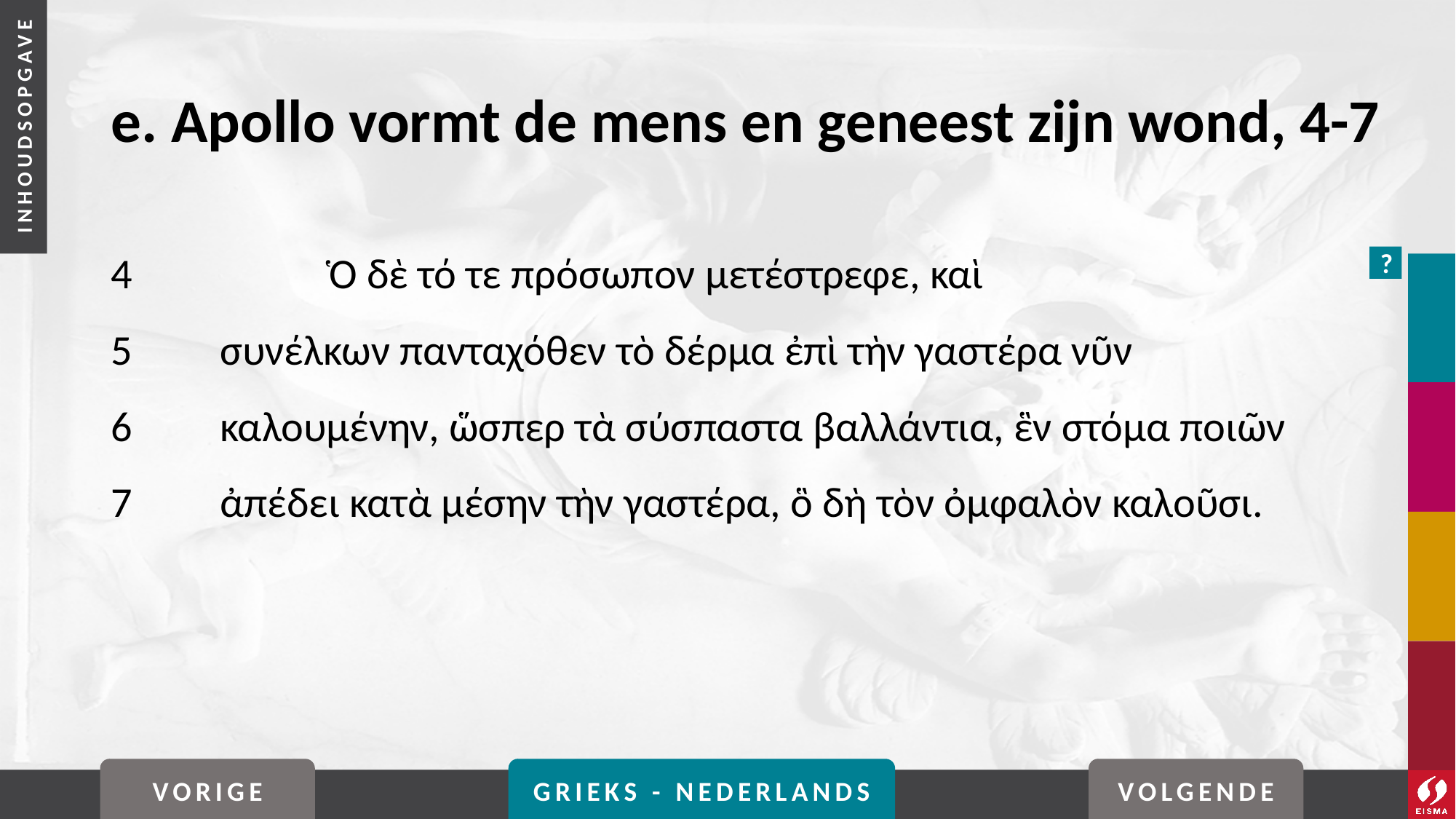

# e. Apollo vormt de mens en geneest zijn wond, 4-7
4		Ὁ δὲ τό τε πρόσωπον μετέστρεφε, καὶ
5	συνέλκων πανταχόθεν τὸ δέρμα ἐπὶ τὴν γαστέρα νῦν
6	καλουμένην, ὥσπερ τὰ σύσπαστα βαλλάντια, ἓν στόμα ποιῶν
7	ἀπέδει κατὰ μέσην τὴν γαστέρα, ὃ δὴ τὸν ὀμφαλὸν καλοῦσι.
?
VORIGE
GRIEKS - NEDERLANDS
VOLGENDE